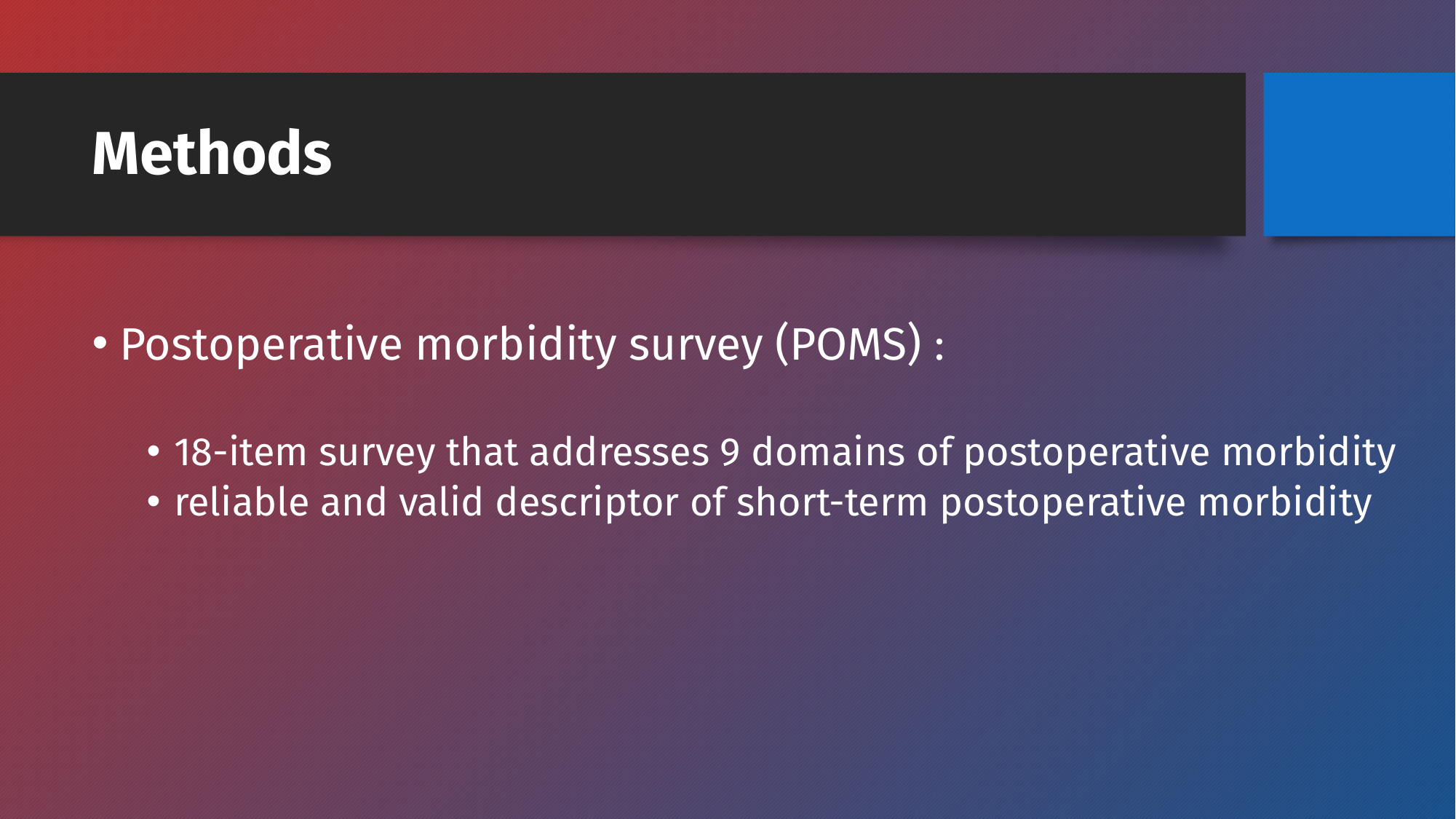

# Methods
Postoperative morbidity survey (POMS) :

18-item survey that addresses 9 domains of postoperative morbidity
reliable and valid descriptor of short-term postoperative morbidity